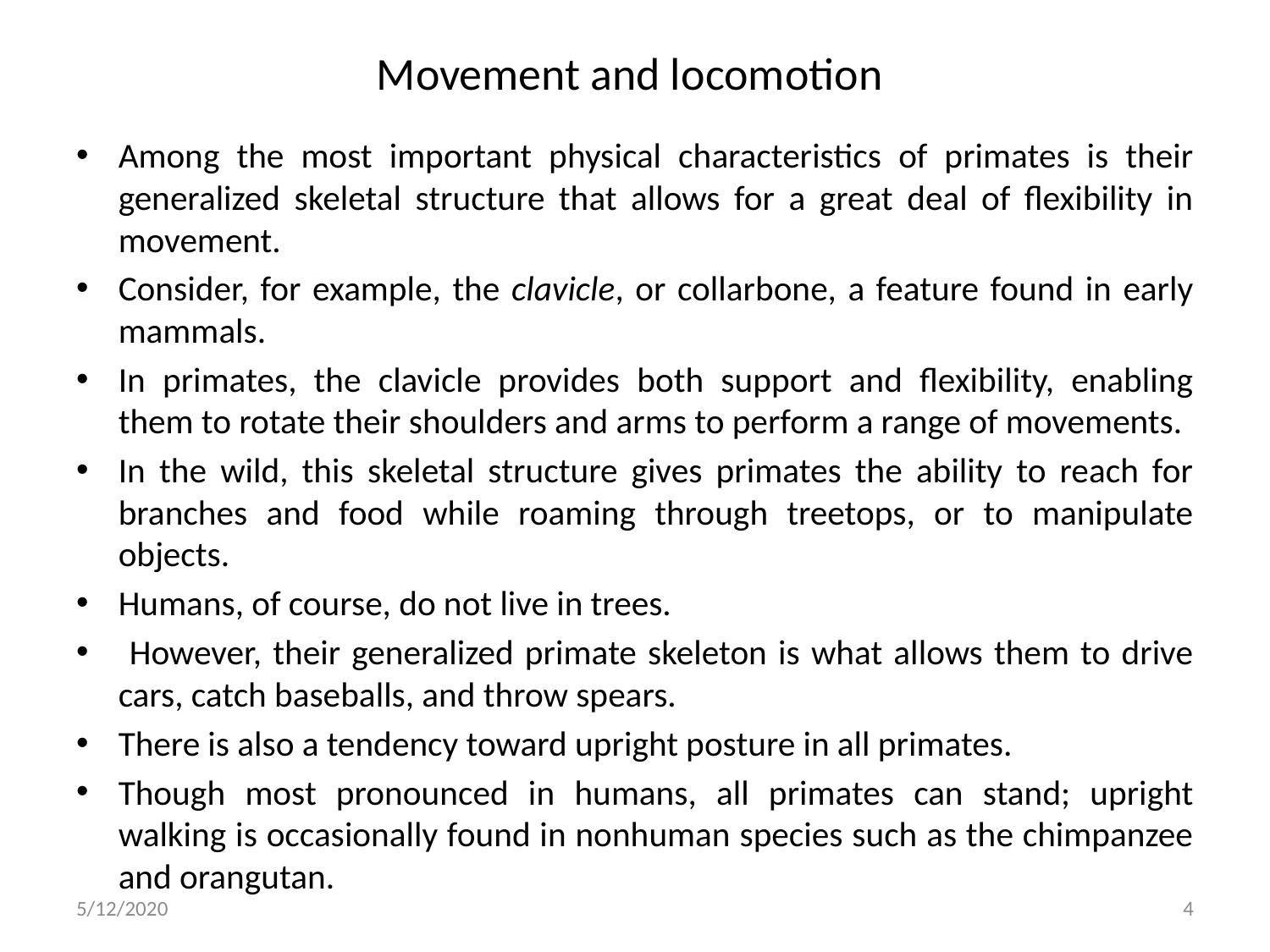

# Movement and locomotion
Among the most important physical characteristics of primates is their generalized skeletal structure that allows for a great deal of flexibility in movement.
Consider, for example, the clavicle, or collarbone, a feature found in early mammals.
In primates, the clavicle provides both support and flexibility, enabling them to rotate their shoulders and arms to perform a range of movements.
In the wild, this skeletal structure gives primates the ability to reach for branches and food while roaming through treetops, or to manipulate objects.
Humans, of course, do not live in trees.
 However, their generalized primate skeleton is what allows them to drive cars, catch baseballs, and throw spears.
There is also a tendency toward upright posture in all primates.
Though most pronounced in humans, all primates can stand; upright walking is occasionally found in nonhuman species such as the chimpanzee and orangutan.
5/12/2020
4